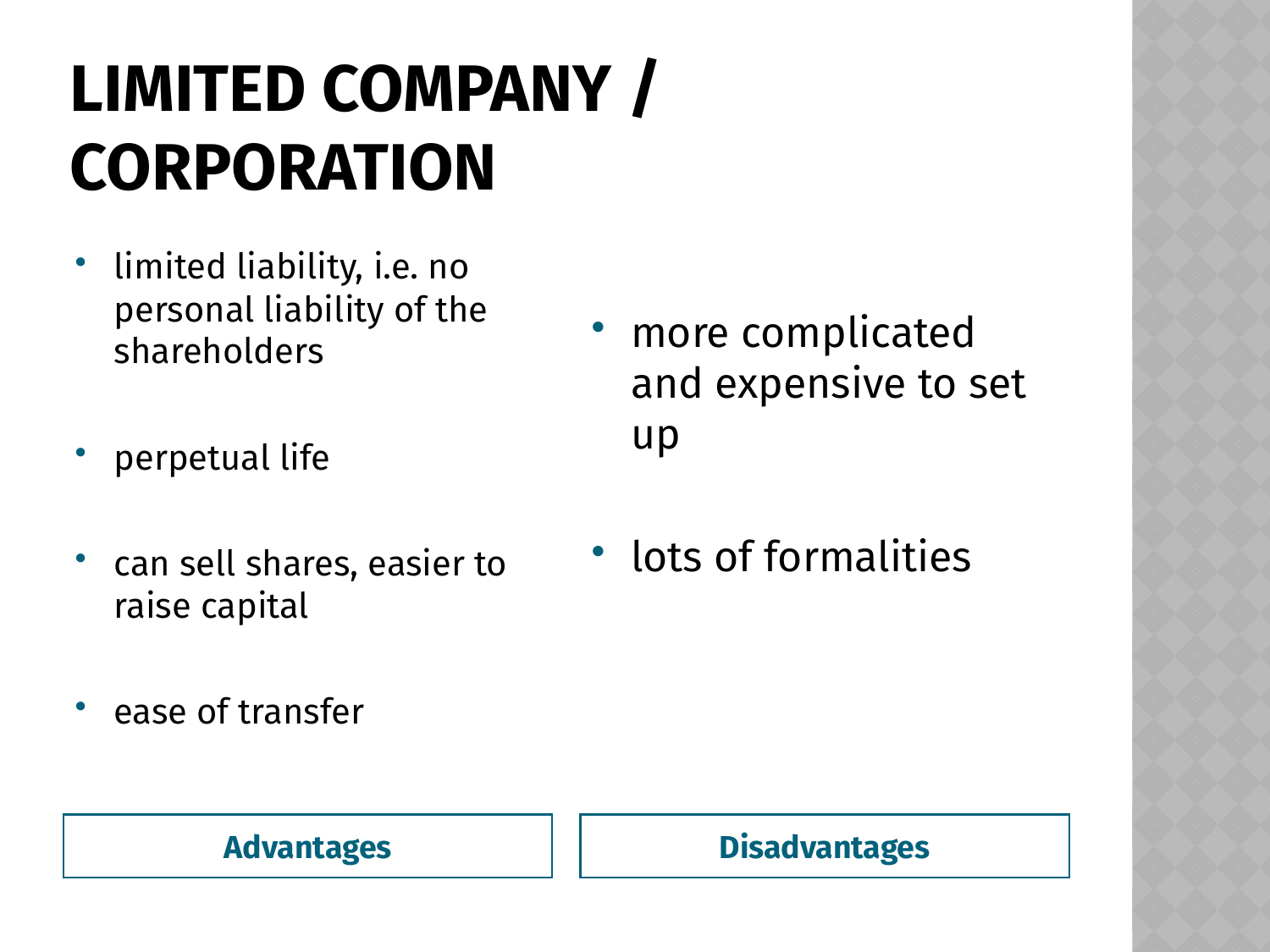

# Limited Company / Corporation
limited liability, i.e. no personal liability of the shareholders

perpetual life

can sell shares, easier to raise capital

ease of transfer

more complicated and expensive to set up

lots of formalities
Advantages
Disadvantages